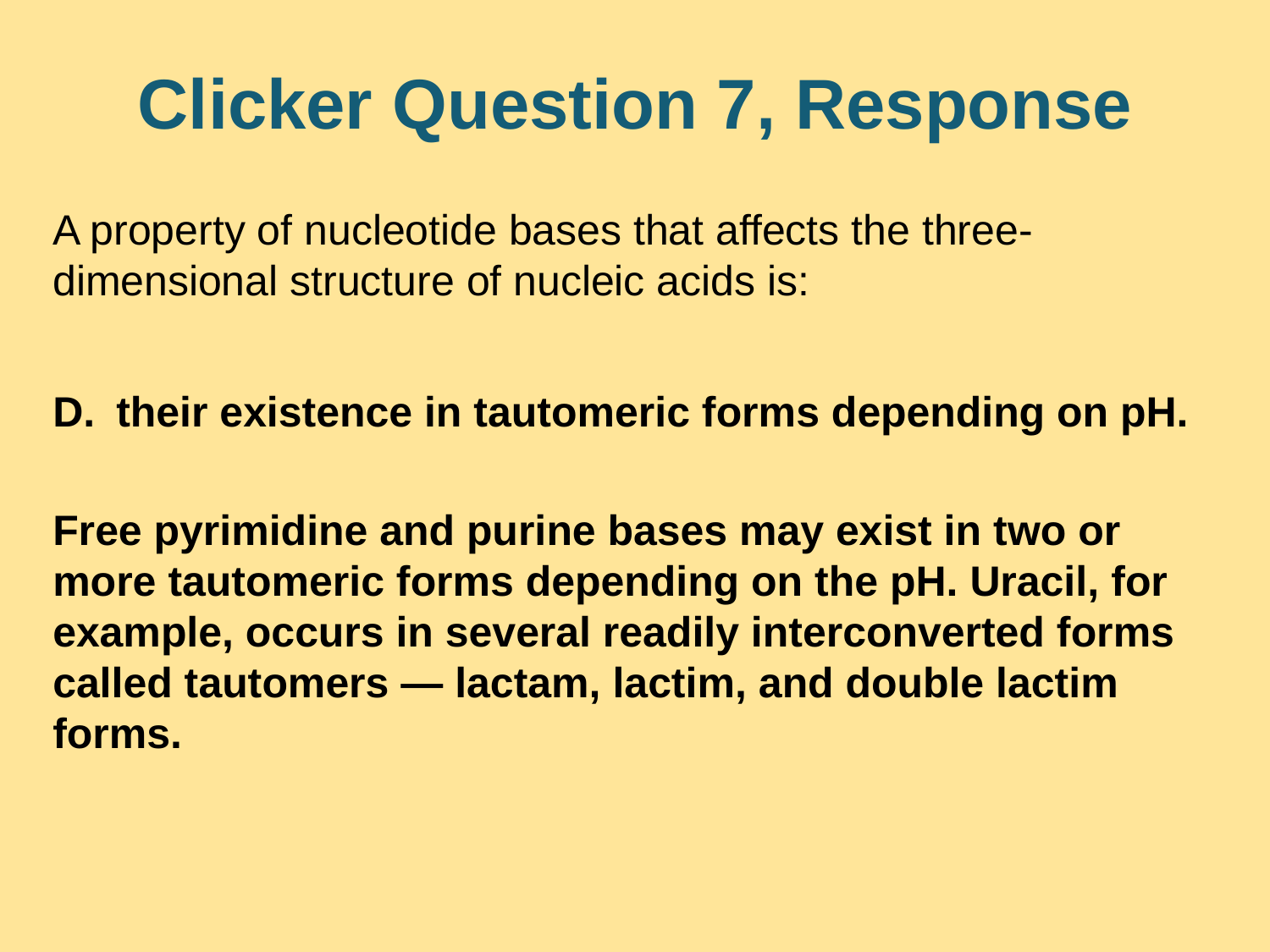

# Clicker Question 7, Response
A property of nucleotide bases that affects the three-dimensional structure of nucleic acids is:

their existence in tautomeric forms depending on pH.

Free pyrimidine and purine bases may exist in two or more tautomeric forms depending on the pH. Uracil, for example, occurs in several readily interconverted forms called tautomers — lactam, lactim, and double lactim forms.